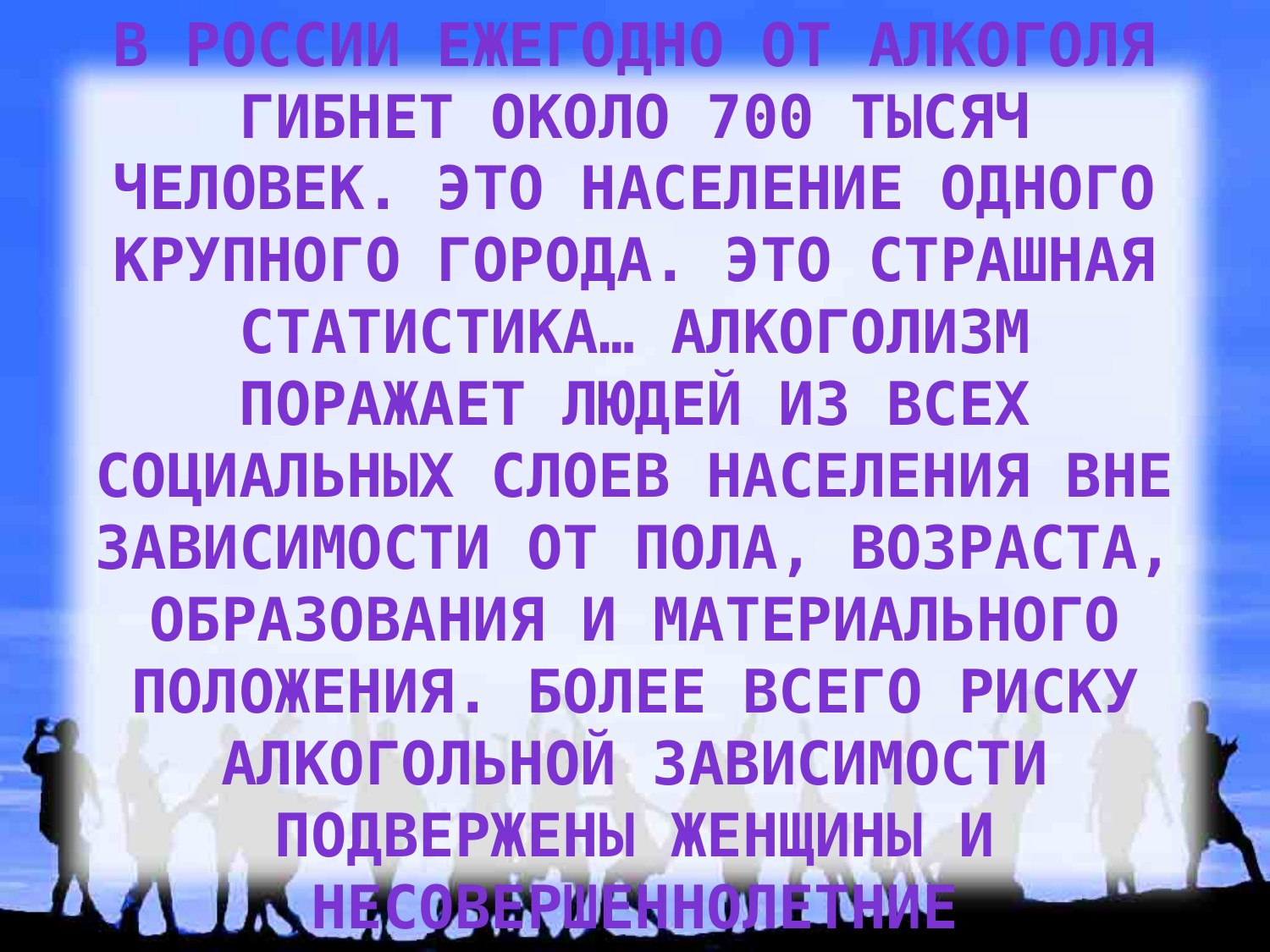

В России ежегодно от алкоголя гибнет около 700 тысяч человек. Это население одного крупного города. Это страшная статистика… Алкоголизм поражает людей из всех социальных слоев населения вне зависимости от пола, возраста, образования и материального положения. Более всего риску алкогольной зависимости подвержены женщины и несовершеннолетние